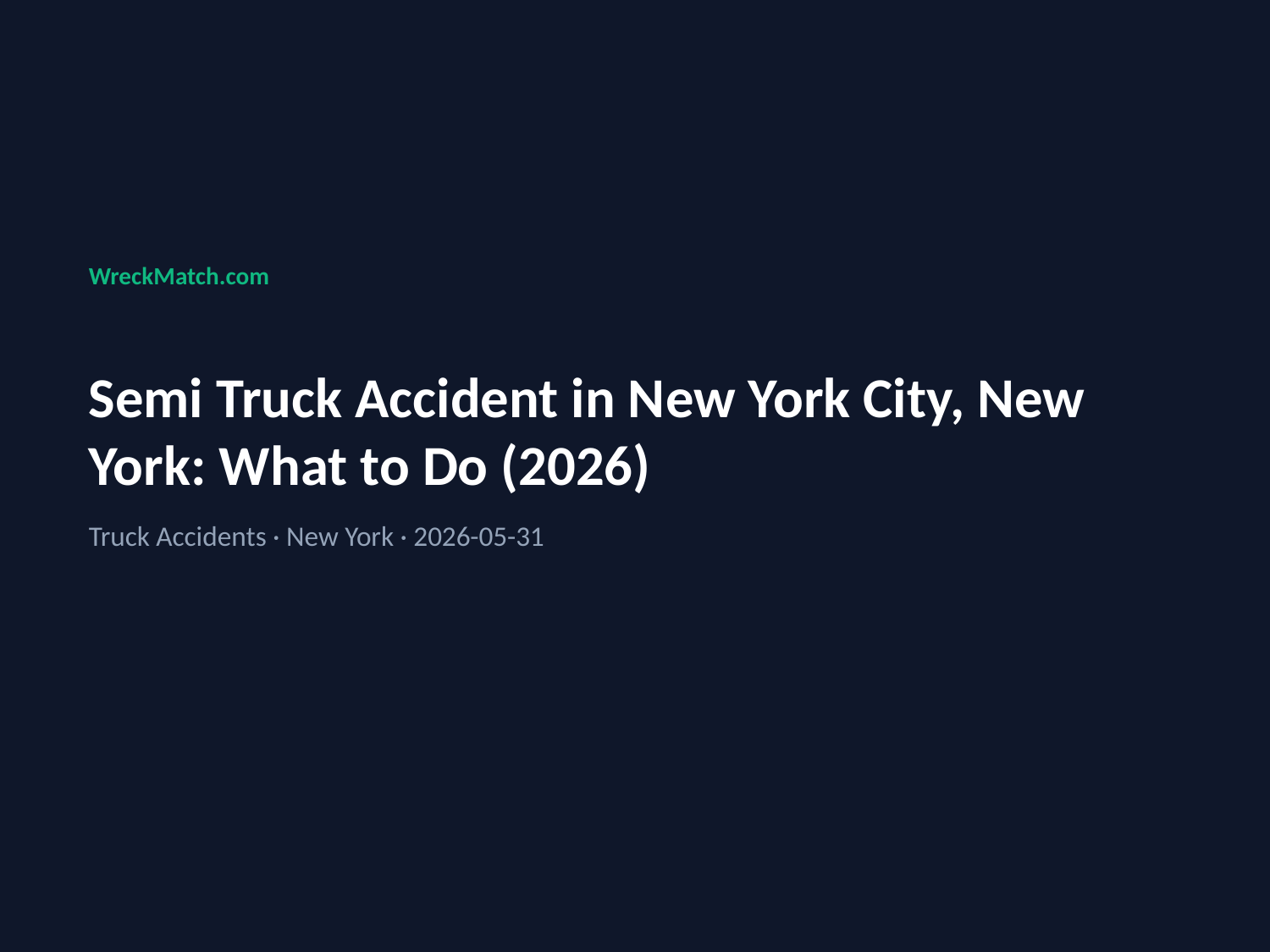

WreckMatch.com
Semi Truck Accident in New York City, New York: What to Do (2026)
Truck Accidents · New York · 2026-05-31